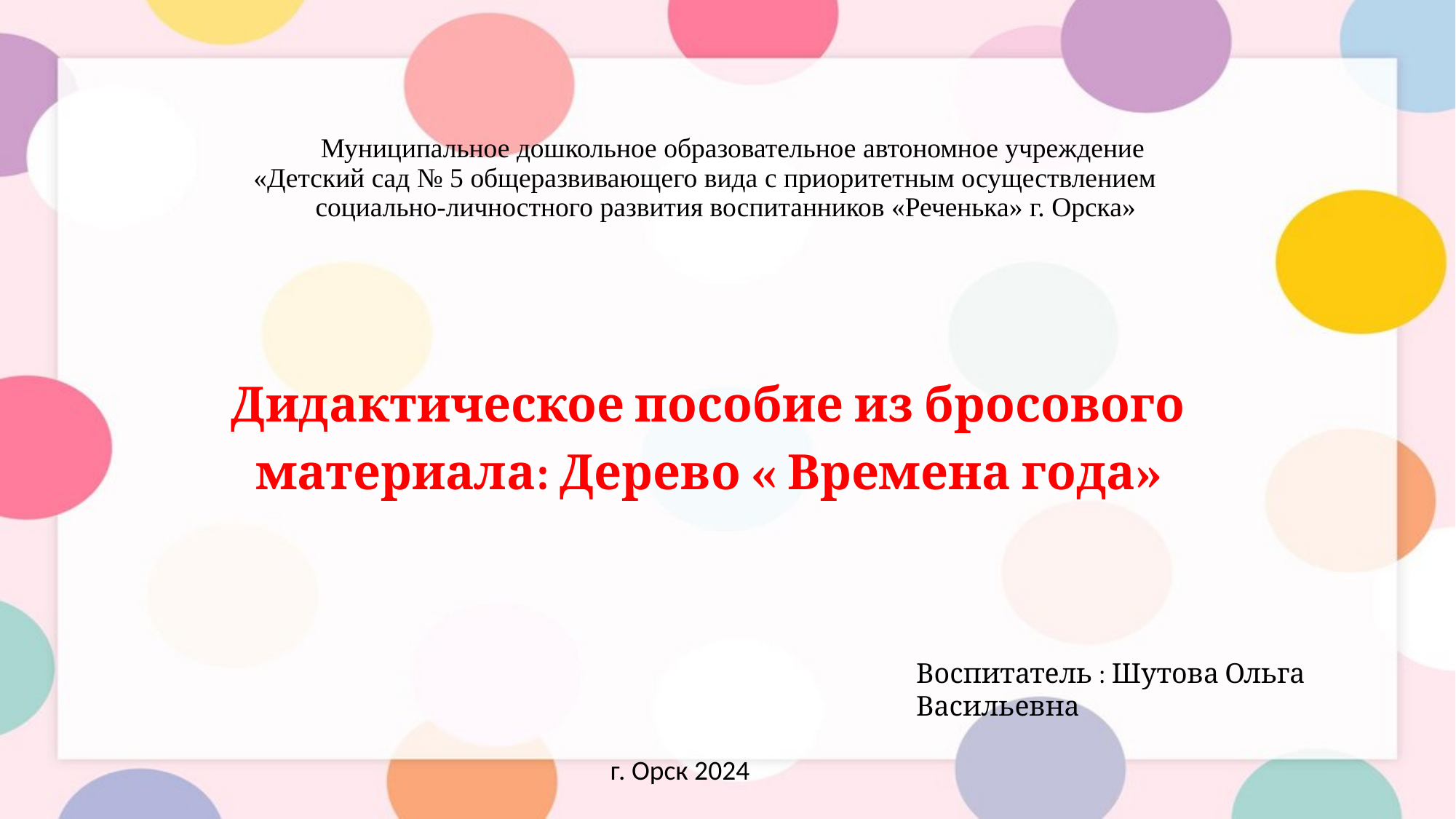

# Муниципальное дошкольное образовательное автономное учреждение «Детский сад № 5 общеразвивающего вида с приоритетным осуществлением социально-личностного развития воспитанников «Реченька» г. Орска»

     Дидактическое пособие из бросового
     материала: Дерево « Времена года»
Воспитатель : Шутова Ольга Васильевна
г. Орск 2024